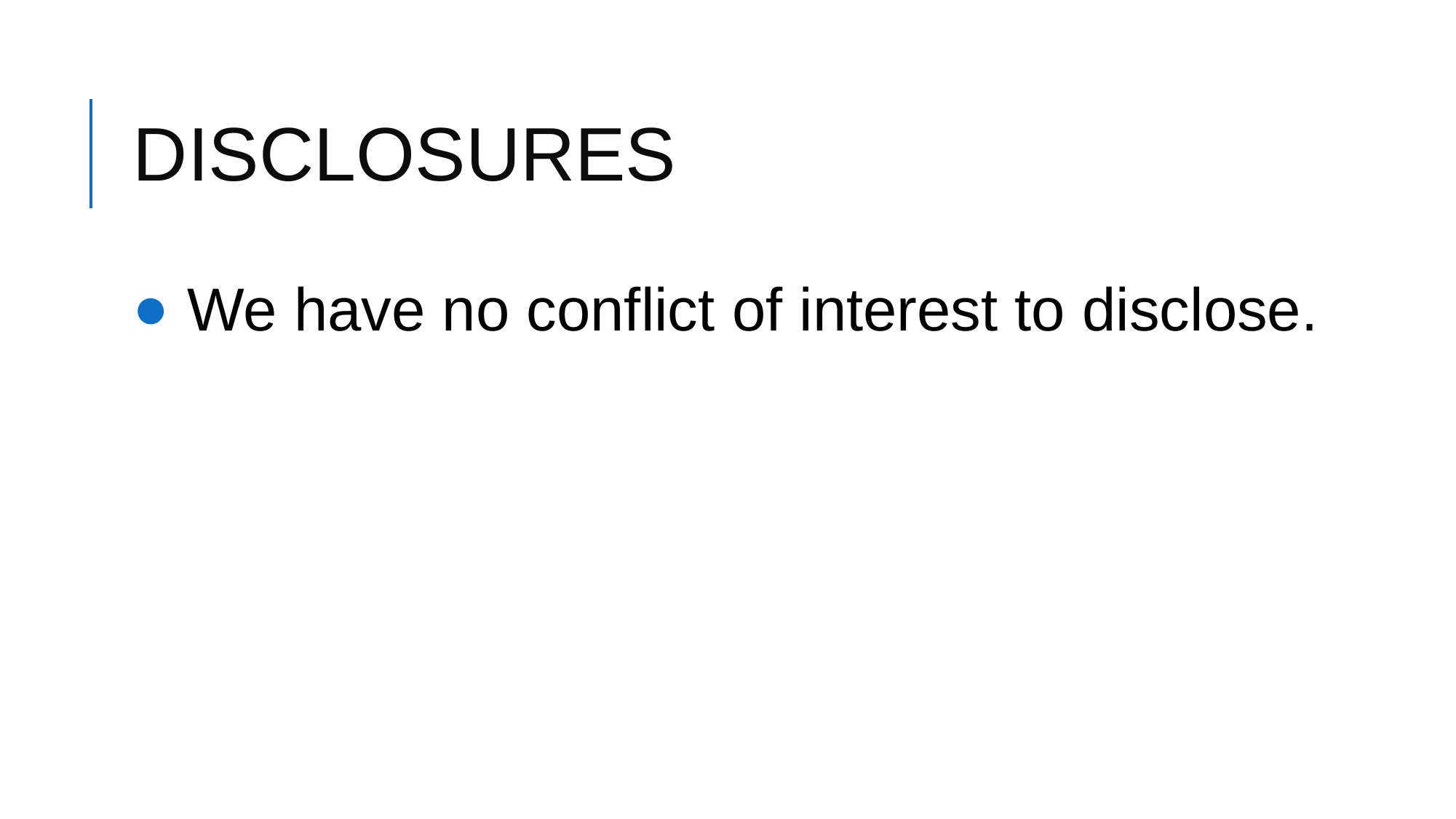

# DISCLOSURES
We have no conflict of interest to disclose.